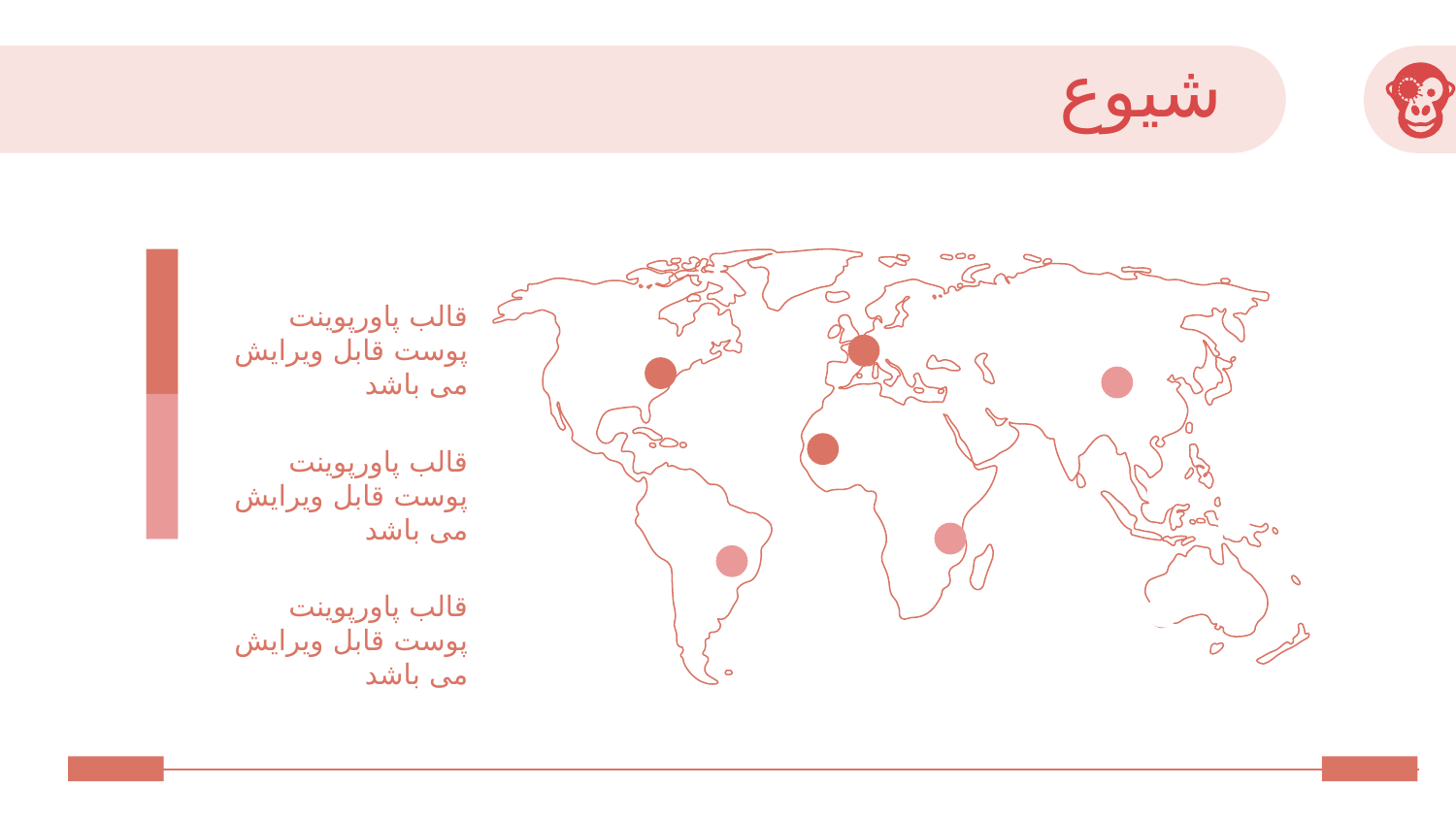

# شیوع

High
قالب پاورپوینت پوست قابل ویرایش می باشد

Medium

قالب پاورپوینت پوست قابل ویرایش می باشد

Low

قالب پاورپوینت پوست قابل ویرایش می باشد